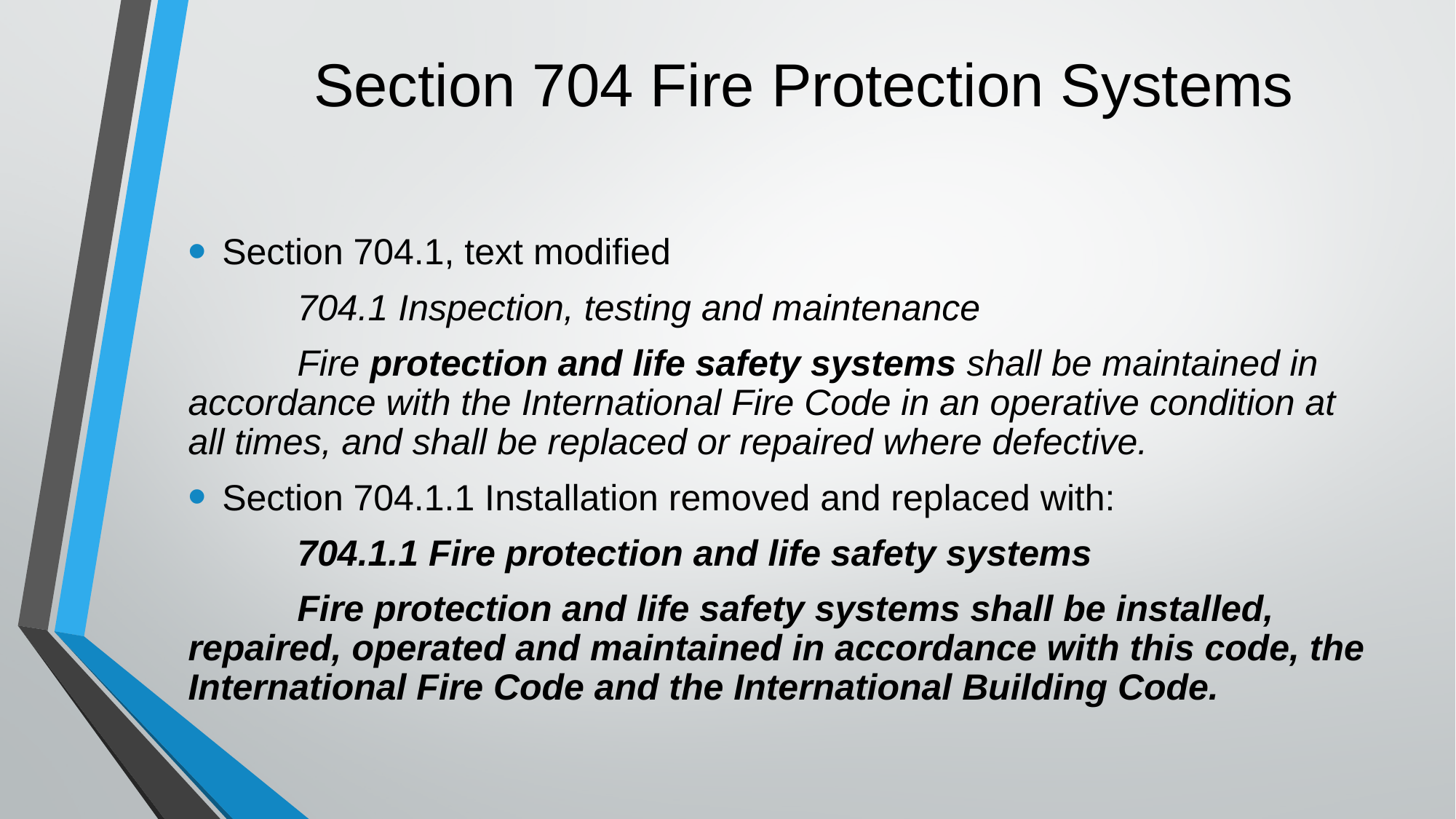

# Section 704 Fire Protection Systems

Section 704.1, text modified
	704.1 Inspection, testing and maintenance
	Fire protection and life safety systems shall be maintained in accordance with the International Fire Code in an operative condition at all times, and shall be replaced or repaired where defective.
Section 704.1.1 Installation removed and replaced with:
	704.1.1 Fire protection and life safety systems
	Fire protection and life safety systems shall be installed, repaired, operated and maintained in accordance with this code, the International Fire Code and the International Building Code.